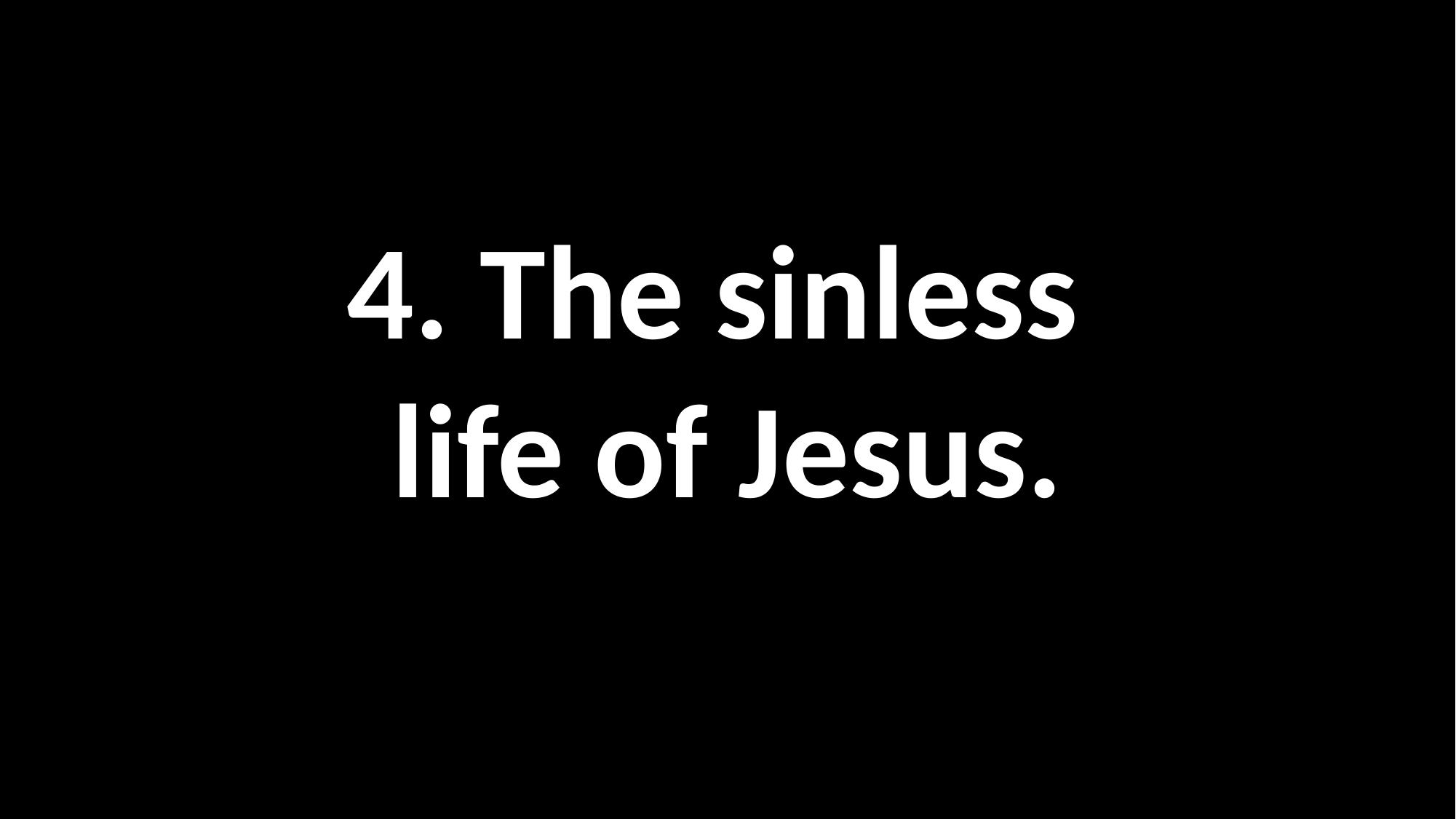

#
4. The sinless
life of Jesus.